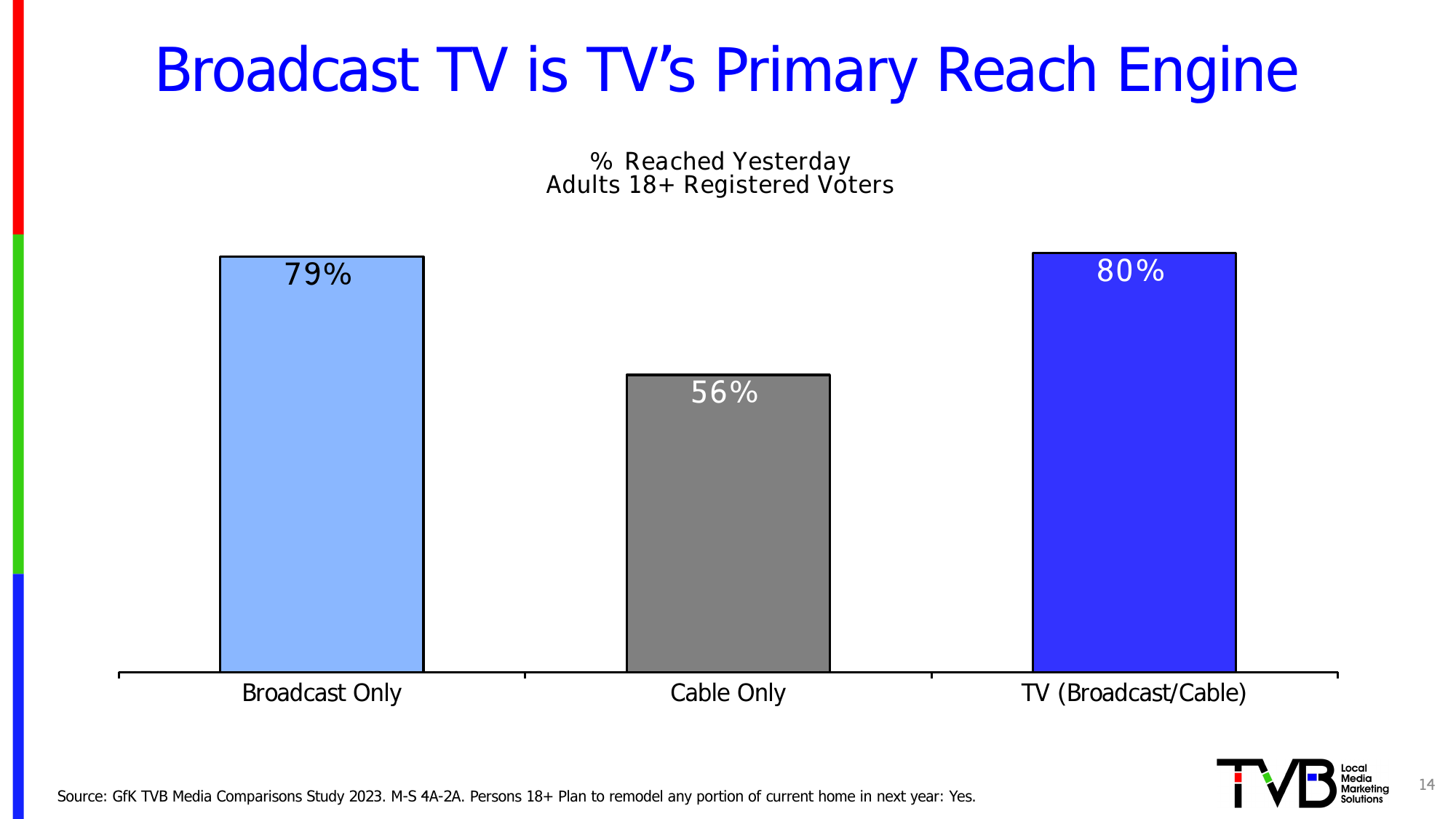

# Broadcast TV is TV’s Primary Reach Engine

### Chart: % Reached Yesterday
Adults 18+ Registered Voters

| Category | Column2 |
|---|---|
| Broadcast Only | 0.788 |
| Cable Only | 0.564 |
| TV (Broadcast/Cable) | 0.795 |
14
Source: GfK TVB Media Comparisons Study 2023. M-S 4A-2A. Persons 18+ Plan to remodel any portion of current home in next year: Yes.